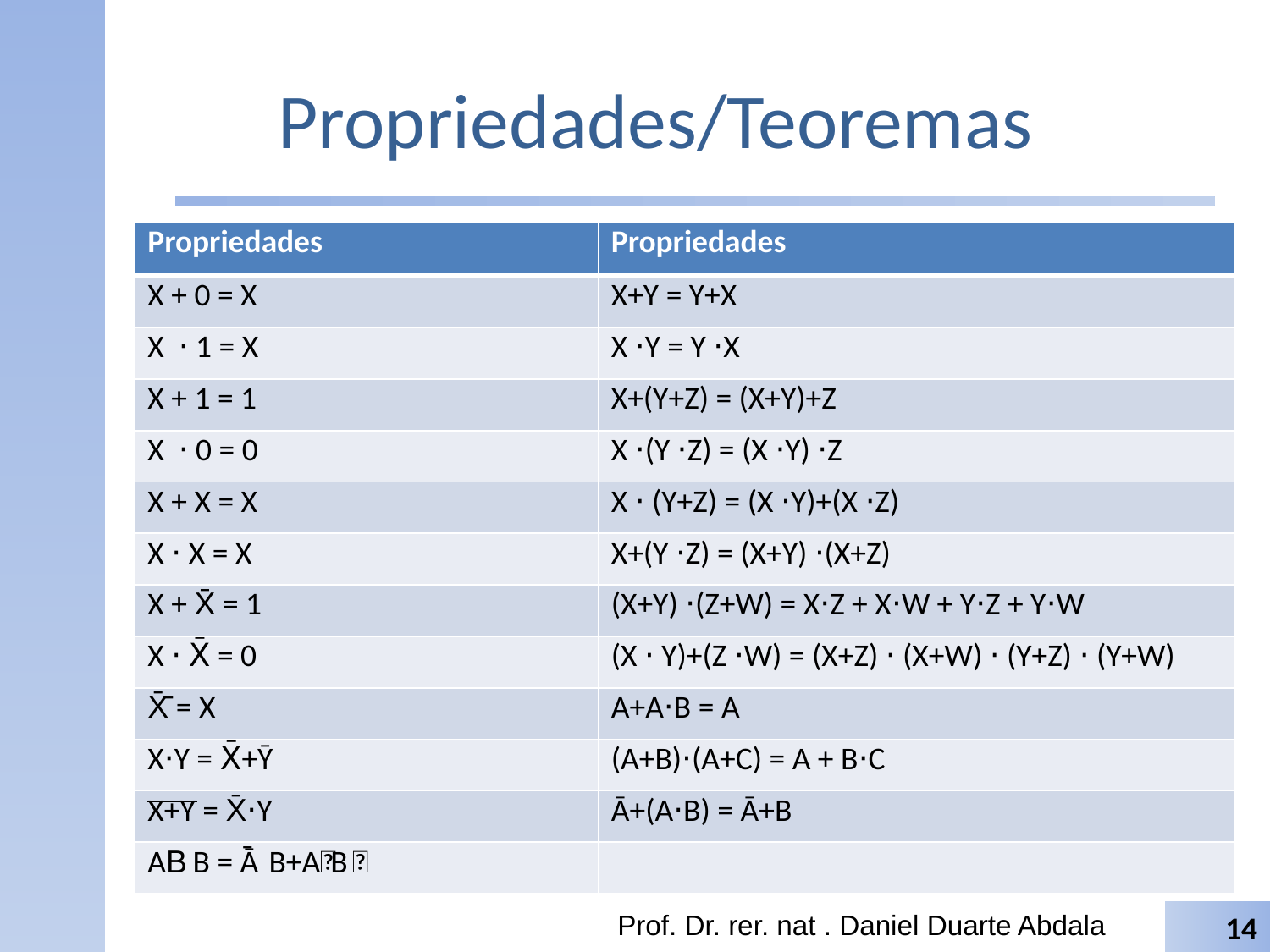

# Propriedades/Teoremas
| Propriedades | Propriedades |
| --- | --- |
| X + 0 = X | X+Y = Y+X |
| X ⋅ 1 = X | X ⋅Y = Y ⋅X |
| X + 1 = 1 | X+(Y+Z) = (X+Y)+Z |
| X ⋅ 0 = 0 | X ⋅(Y ⋅Z) = (X ⋅Y) ⋅Z |
| X + X = X | X ⋅ (Y+Z) = (X ⋅Y)+(X ⋅Z) |
| X ⋅ X = X | X+(Y ⋅Z) = (X+Y) ⋅(X+Z) |
| X + X̄ = 1 | (X+Y) ⋅(Z+W) = X⋅Z + X⋅W + Y⋅Z + Y⋅W |
| X ⋅ X̄ = 0 | (X ⋅ Y)+(Z ⋅W) = (X+Z) ⋅ (X+W) ⋅ (Y+Z) ⋅ (Y+W) |
| X̄̄ = X | A+A⋅B = A |
| X⋅Y = X̄+Ȳ | (A+B)⋅(A+C) = A + B⋅C |
| X+Y = X̄⋅Y | Ā+(A⋅B) = Ā+B |
| A⊕B = Ā⋅B+A⋅B̄ |  |

Prof. Dr. rer. nat . Daniel Duarte Abdala
14